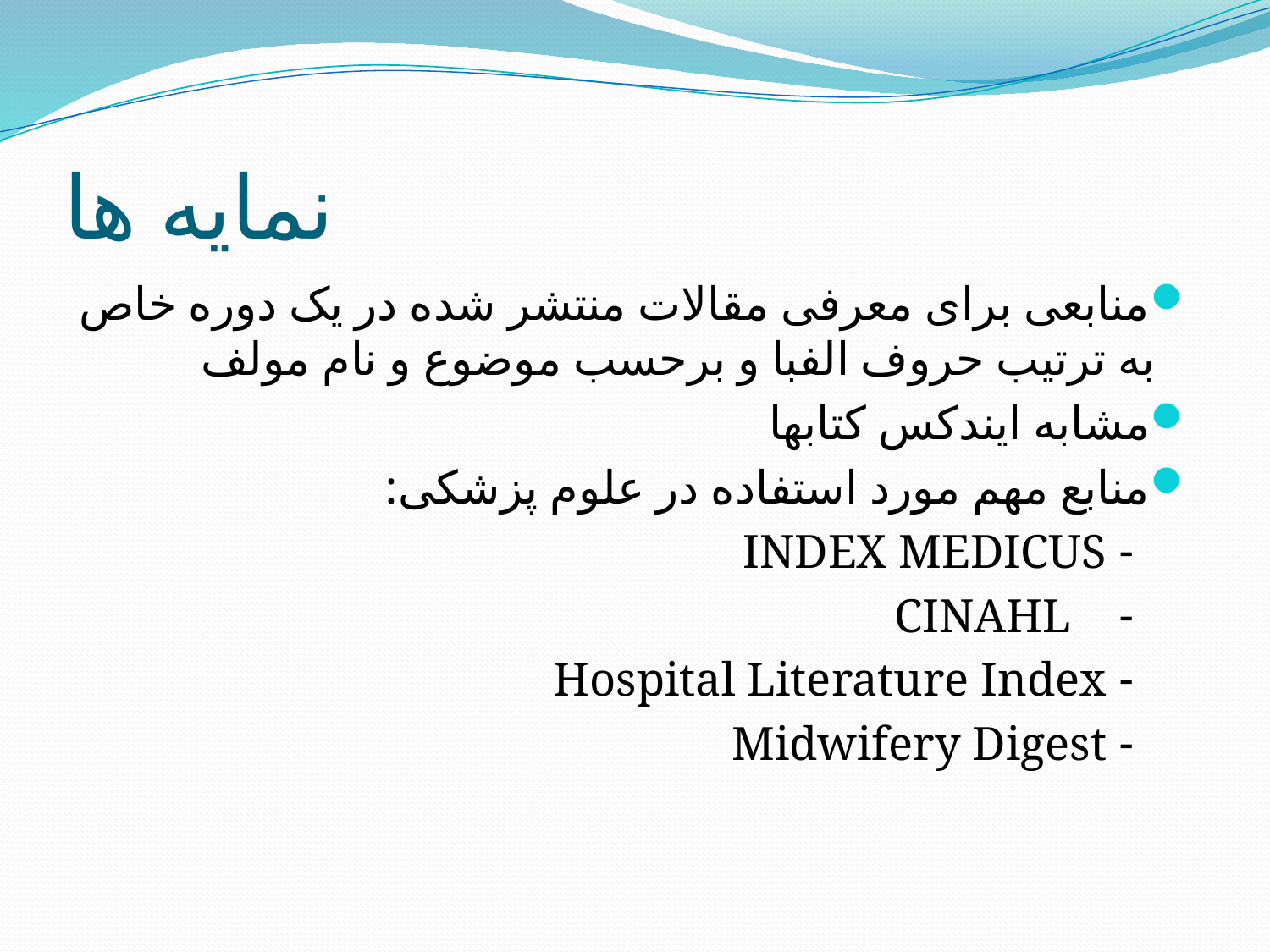

# نمایه ها
منابعی برای معرفی مقالات منتشر شده در یک دوره خاص به ترتیب حروف الفبا و برحسب موضوع و نام مولف
مشابه ایندکس کتابها
منابع مهم مورد استفاده در علوم پزشکی:
     - INDEX MEDICUS
     -    CINAHL
     - Hospital Literature Index
     - Midwifery Digest